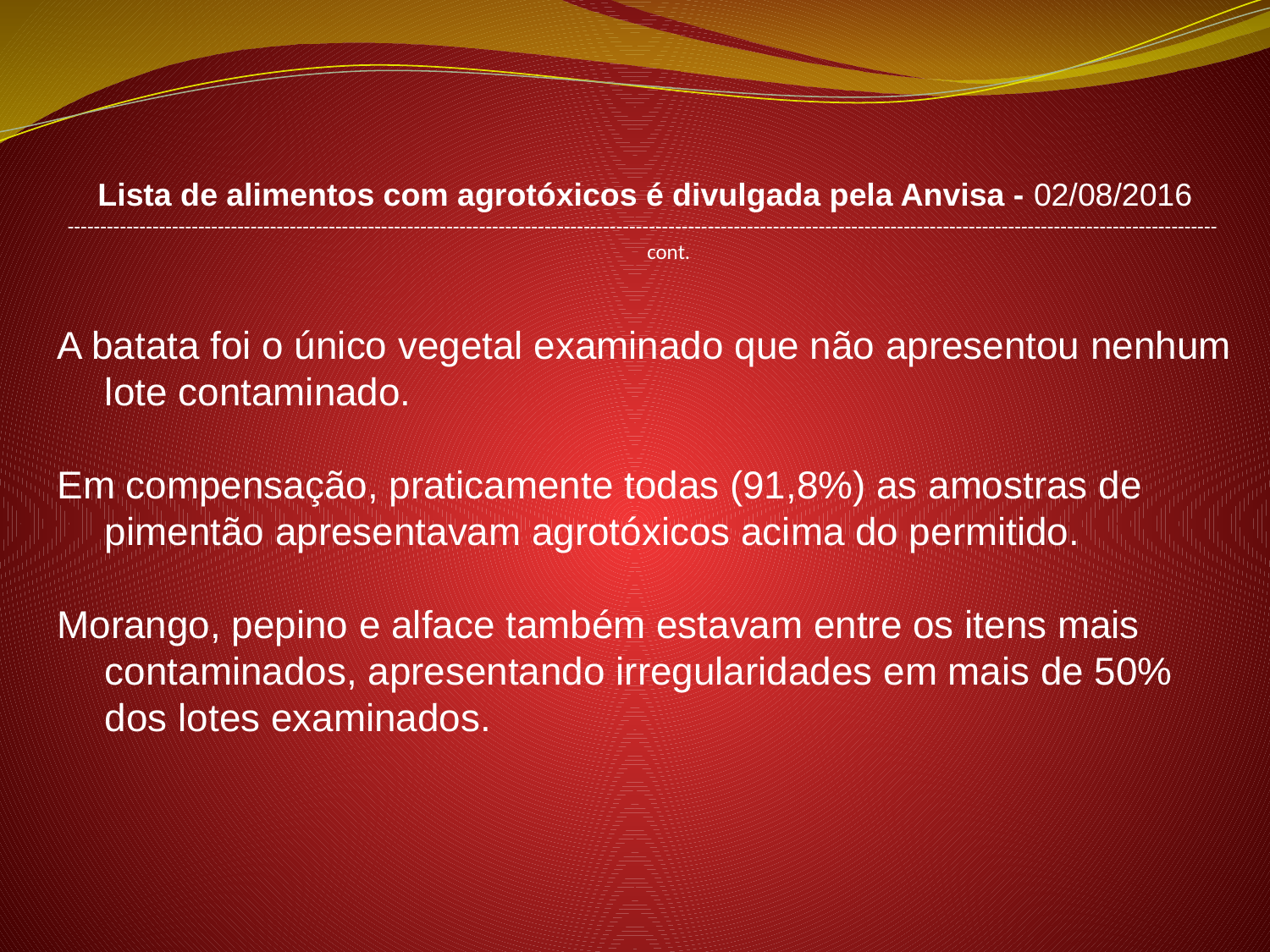

Lista de alimentos com agrotóxicos é divulgada pela Anvisa - 02/08/2016
-------------------------------------------------------------------------------------------------------------------------------------------------------------------------------- cont.

A batata foi o único vegetal examinado que não apresentou nenhum lote contaminado.

Em compensação, praticamente todas (91,8%) as amostras de pimentão apresentavam agrotóxicos acima do permitido.

Morango, pepino e alface também estavam entre os itens mais contaminados, apresentando irregularidades em mais de 50% dos lotes examinados.